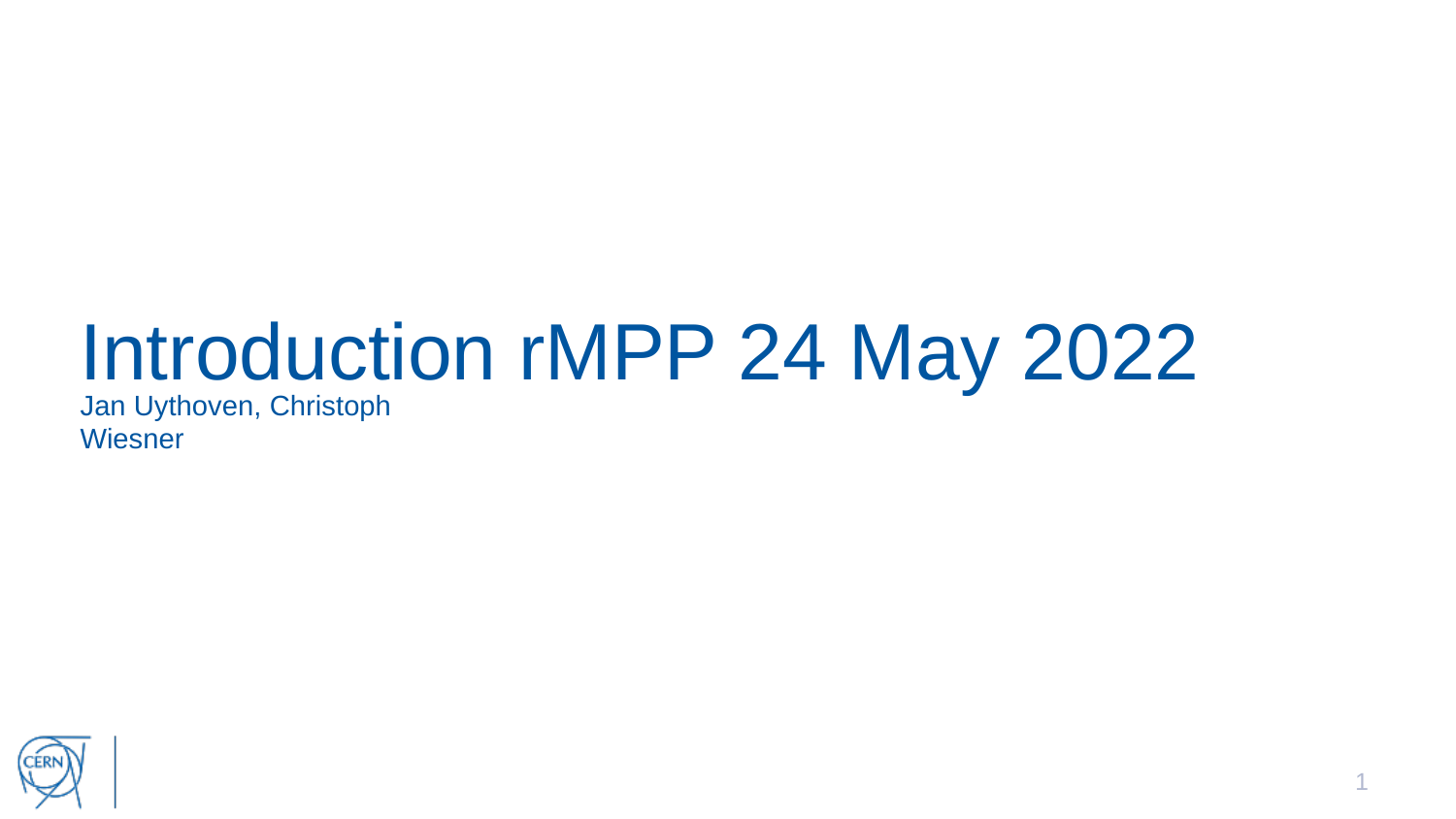

# Introduction rMPP 24 May 2022
Jan Uythoven, Christoph Wiesner
1